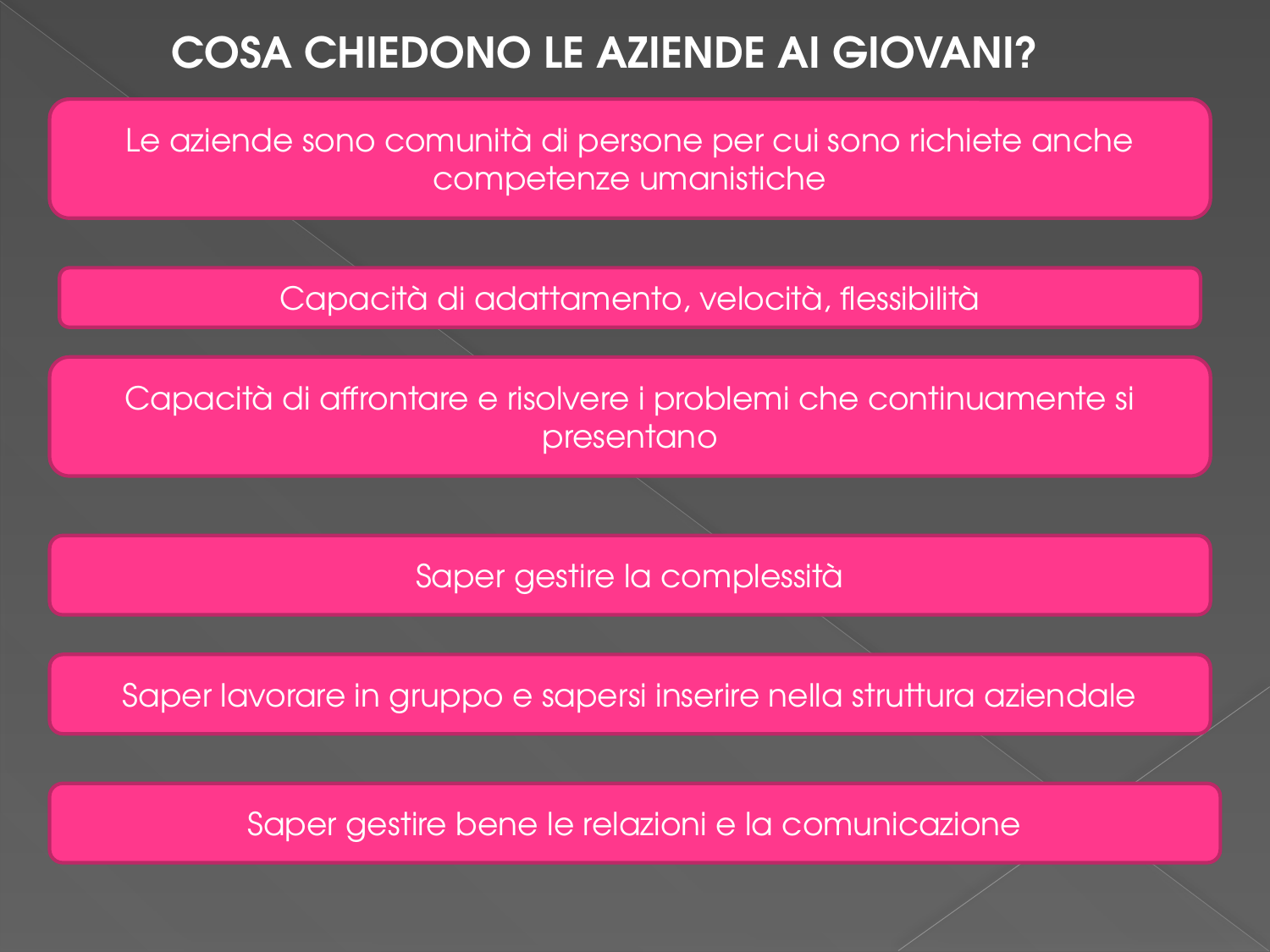

COSA CHIEDONO LE AZIENDE AI GIOVANI?
Le aziende sono comunità di persone per cui sono richiete anche competenze umanistiche
Capacità di adattamento, velocità, flessibilità
Capacità di affrontare e risolvere i problemi che continuamente si presentano
Saper gestire la complessità
Saper lavorare in gruppo e sapersi inserire nella struttura aziendale
Saper gestire bene le relazioni e la comunicazione